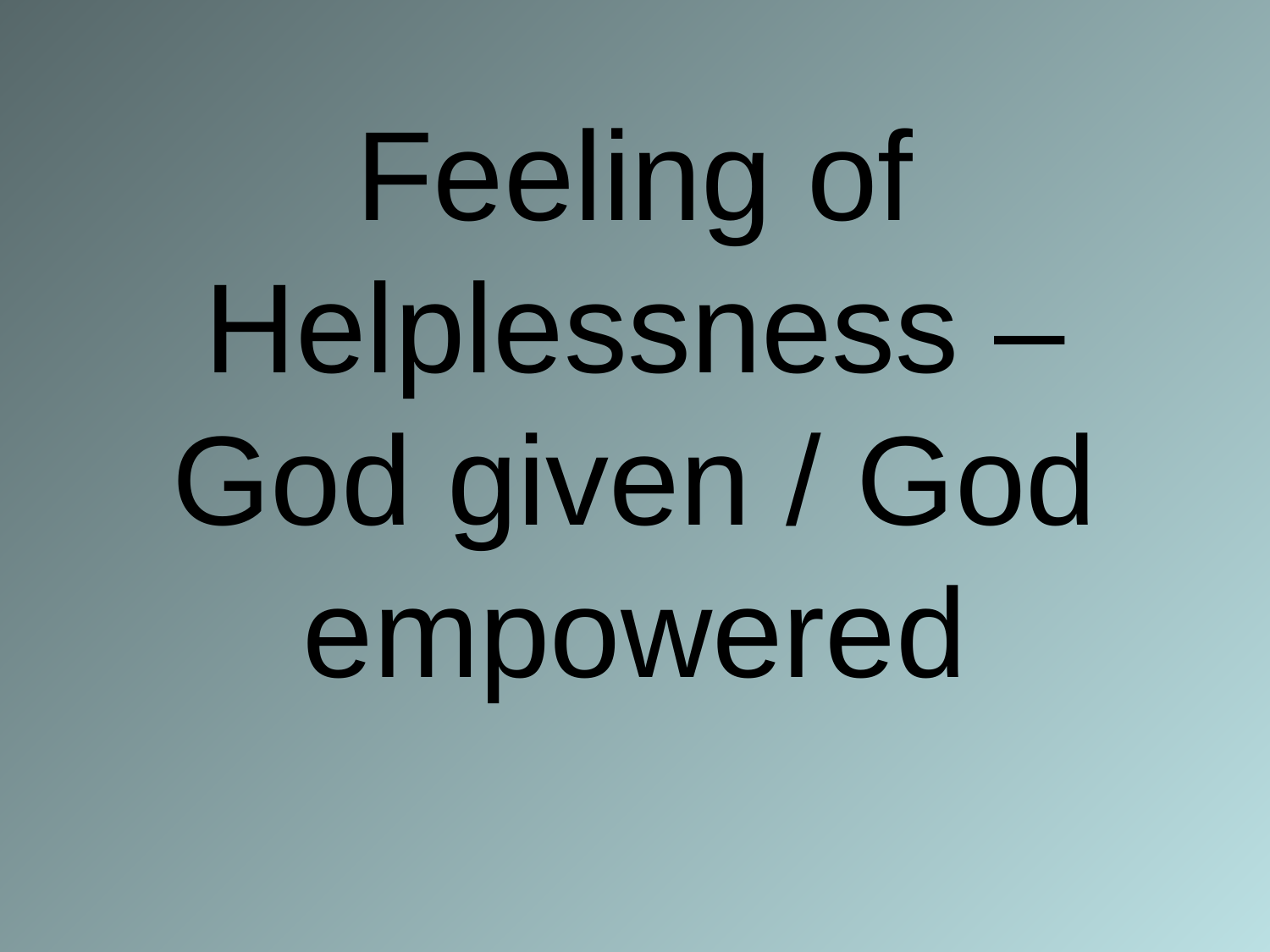

# Feeling of Helplessness – God given / God empowered